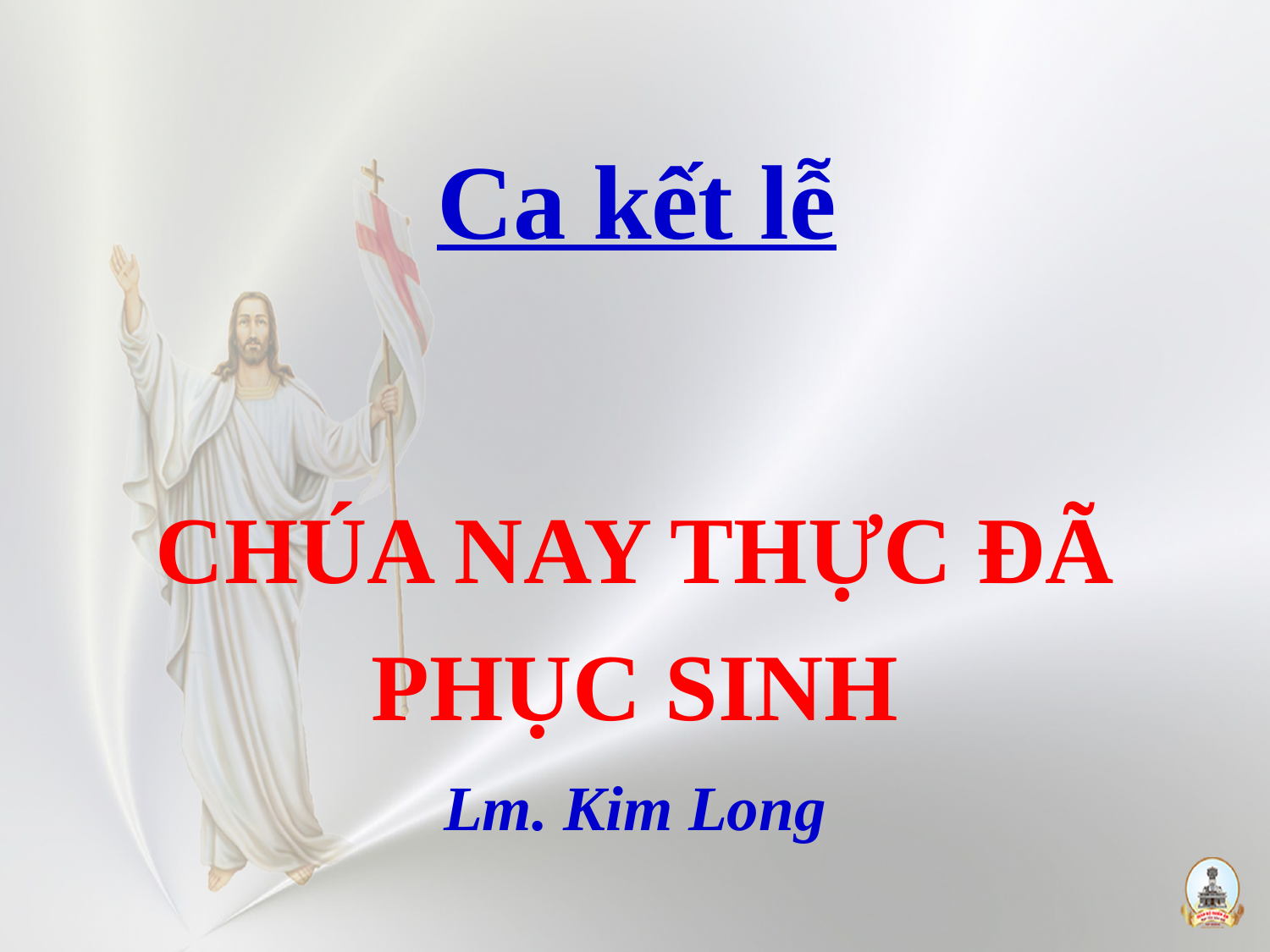

Ca kết lễ

CHÚA NAY THỰC ĐÃ PHỤC SINH
Lm. Kim Long